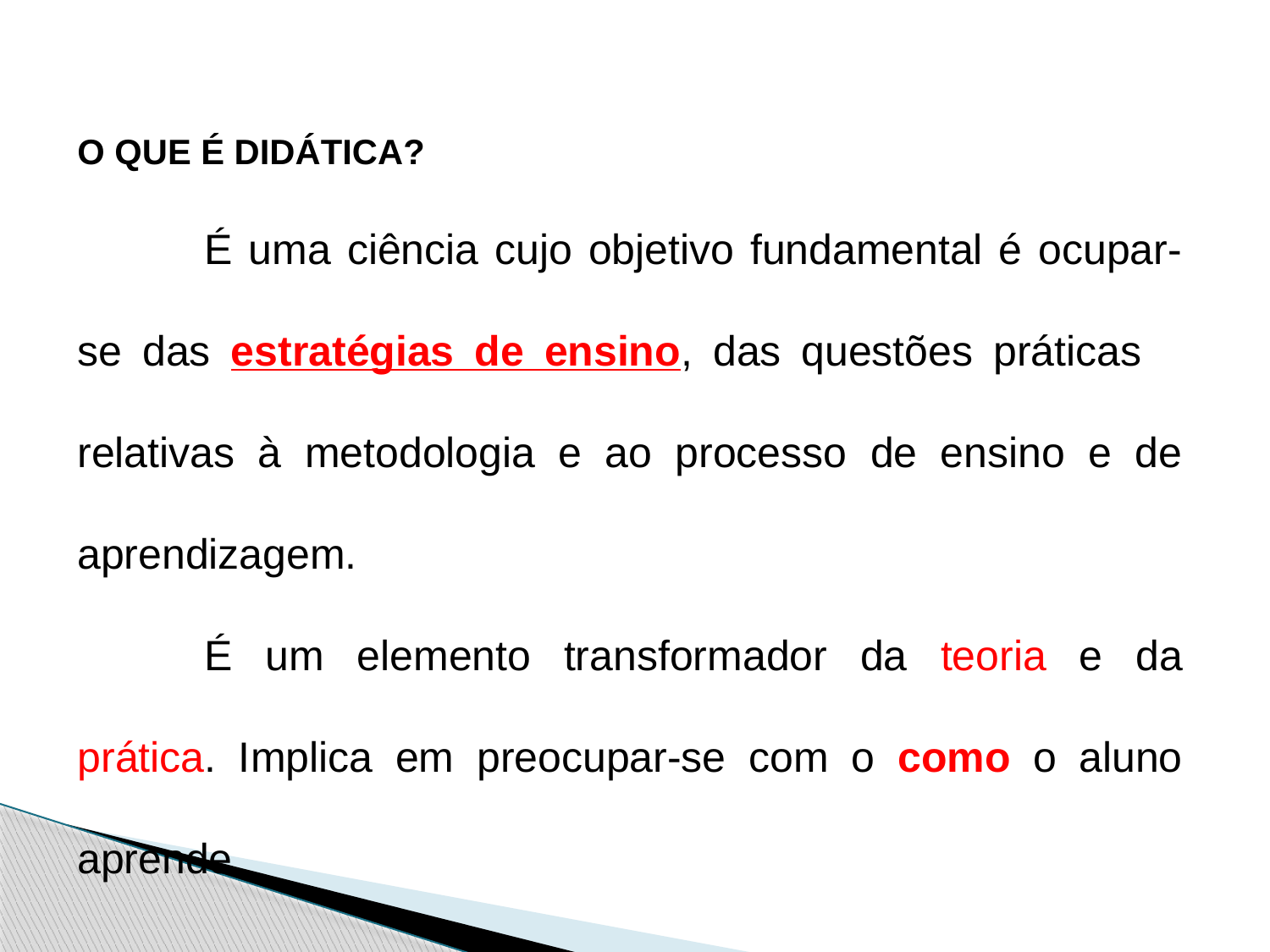

O QUE É DIDÁTICA?
	É uma ciência cujo objetivo fundamental é ocupar- se das estratégias de ensino, das questões práticas   relativas à metodologia e ao processo de ensino e de aprendizagem.
	É um elemento transformador da teoria e da prática. Implica em preocupar-se com o como o aluno aprende